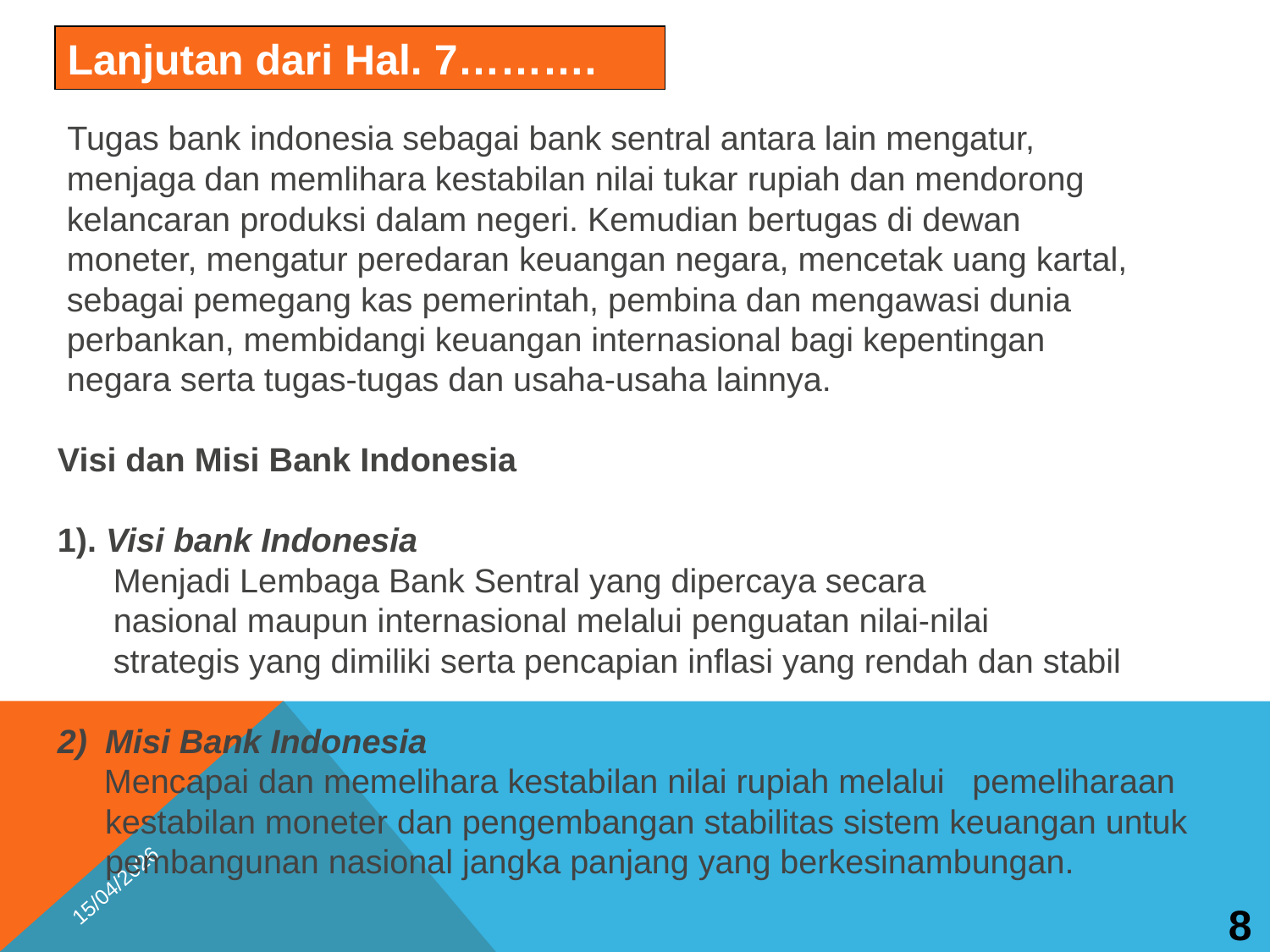

Lanjutan dari Hal. 7……….
 Tugas bank indonesia sebagai bank sentral antara lain mengatur,
 menjaga dan memlihara kestabilan nilai tukar rupiah dan mendorong
 kelancaran produksi dalam negeri. Kemudian bertugas di dewan
 moneter, mengatur peredaran keuangan negara, mencetak uang kartal,
 sebagai pemegang kas pemerintah, pembina dan mengawasi dunia
 perbankan, membidangi keuangan internasional bagi kepentingan
 negara serta tugas-tugas dan usaha-usaha lainnya.

Visi dan Misi Bank Indonesia

1). Visi bank Indonesia
      Menjadi Lembaga Bank Sentral yang dipercaya secara
      nasional maupun internasional melalui penguatan nilai-nilai
      strategis yang dimiliki serta pencapian inflasi yang rendah dan stabil

Misi Bank Indonesia
     Mencapai dan memelihara kestabilan nilai rupiah melalui   pemeliharaan kestabilan moneter dan pengembangan stabilitas sistem keuangan untuk pembangunan nasional jangka panjang yang berkesinambungan.
8
15/04/2026